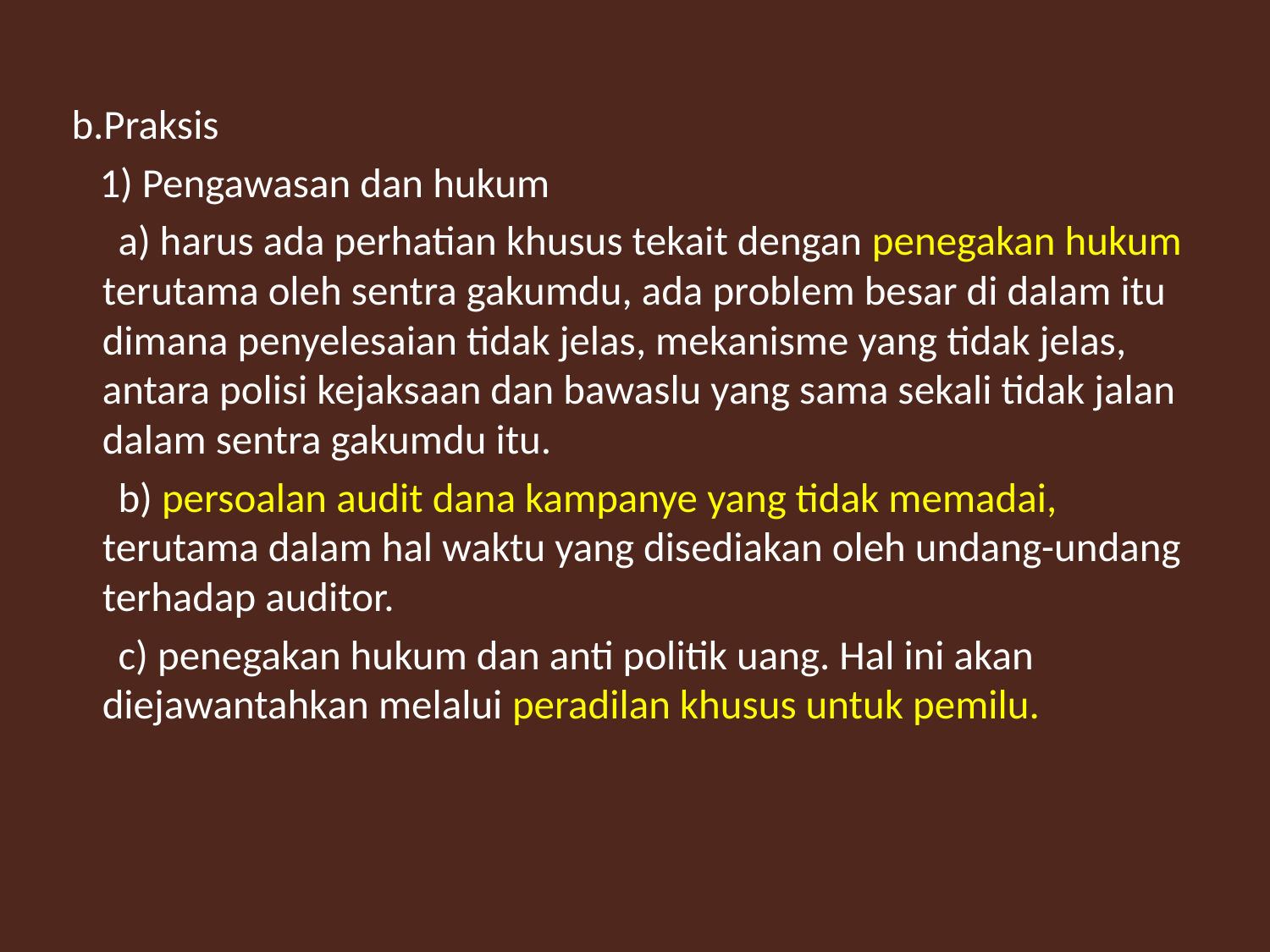

b.Praksis
    1) Pengawasan dan hukum
      a) harus ada perhatian khusus tekait dengan penegakan hukum terutama oleh sentra gakumdu, ada problem besar di dalam itu dimana penyelesaian tidak jelas, mekanisme yang tidak jelas, antara polisi kejaksaan dan bawaslu yang sama sekali tidak jalan dalam sentra gakumdu itu.
      b) persoalan audit dana kampanye yang tidak memadai, terutama dalam hal waktu yang disediakan oleh undang-undang terhadap auditor.
      c) penegakan hukum dan anti politik uang. Hal ini akan diejawantahkan melalui peradilan khusus untuk pemilu.